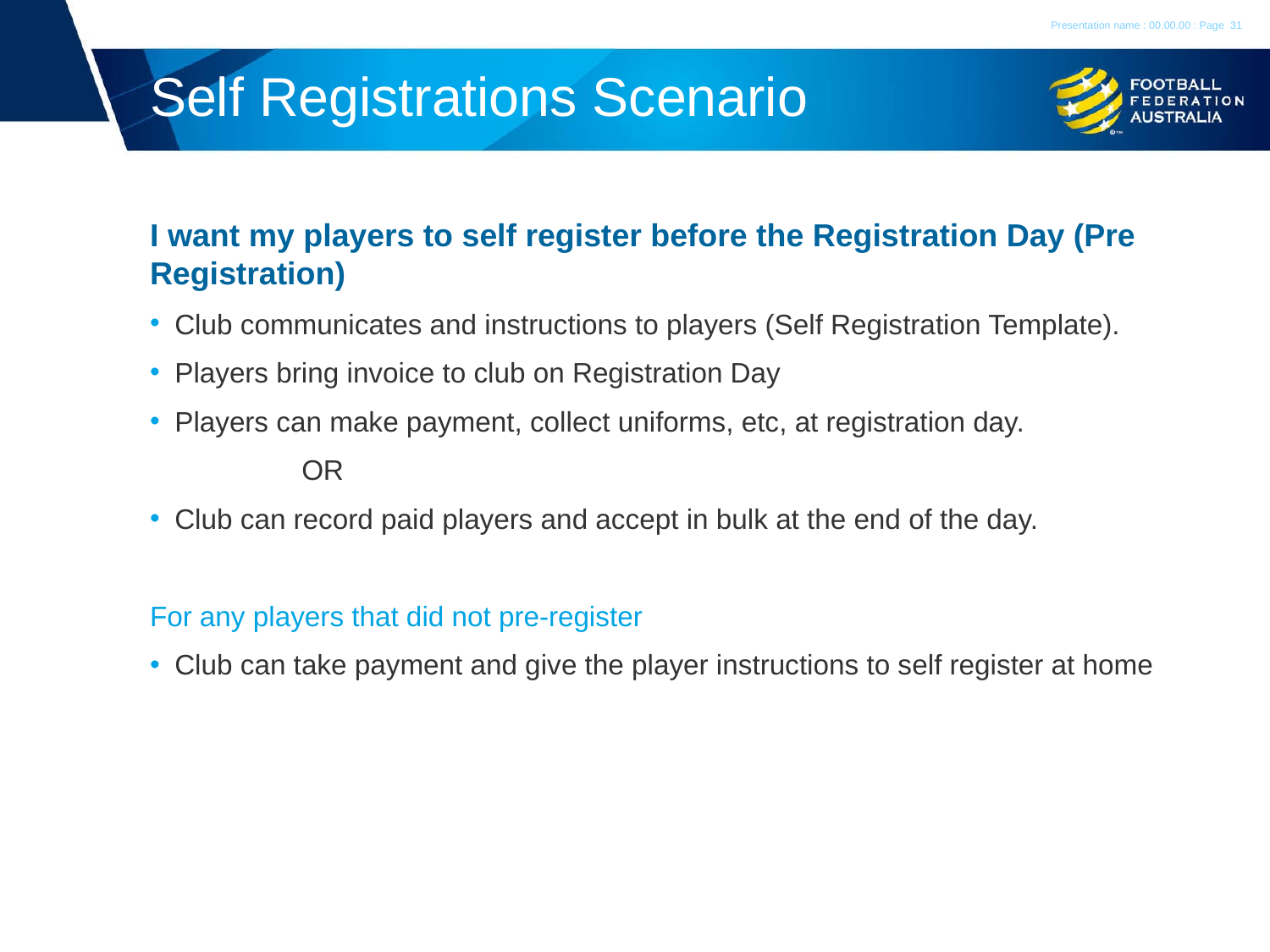

Presentation name : 00.00.00 : Page
31
# Self Registrations Scenario
I want my players to self register before the Registration Day (Pre Registration)
Club communicates and instructions to players (Self Registration Template).
Players bring invoice to club on Registration Day
Players can make payment, collect uniforms, etc, at registration day.
		OR
Club can record paid players and accept in bulk at the end of the day.

For any players that did not pre-register
Club can take payment and give the player instructions to self register at home